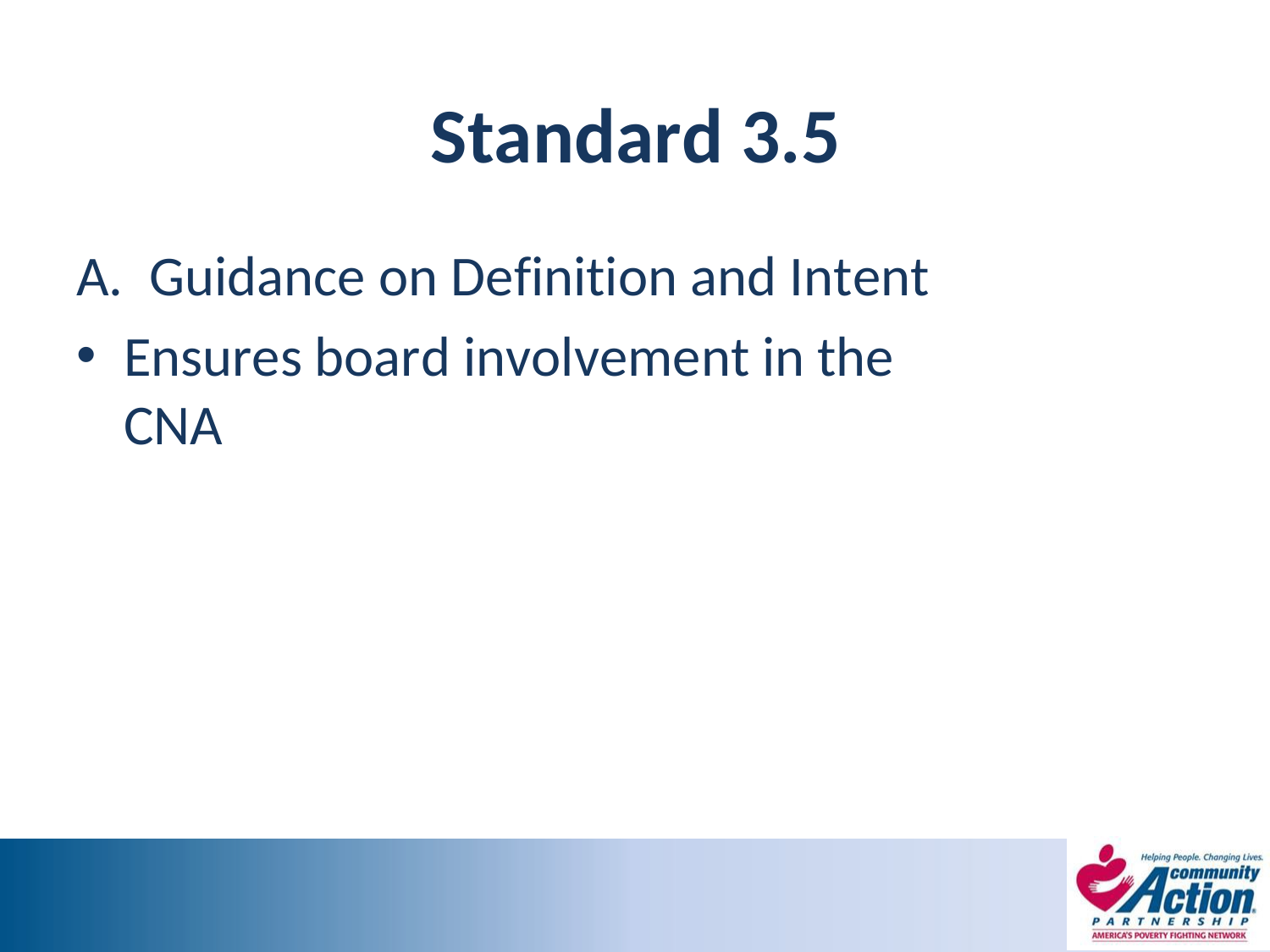

# Standard 3.5
A.	Guidance on Definition and Intent
Ensures board involvement in the CNA